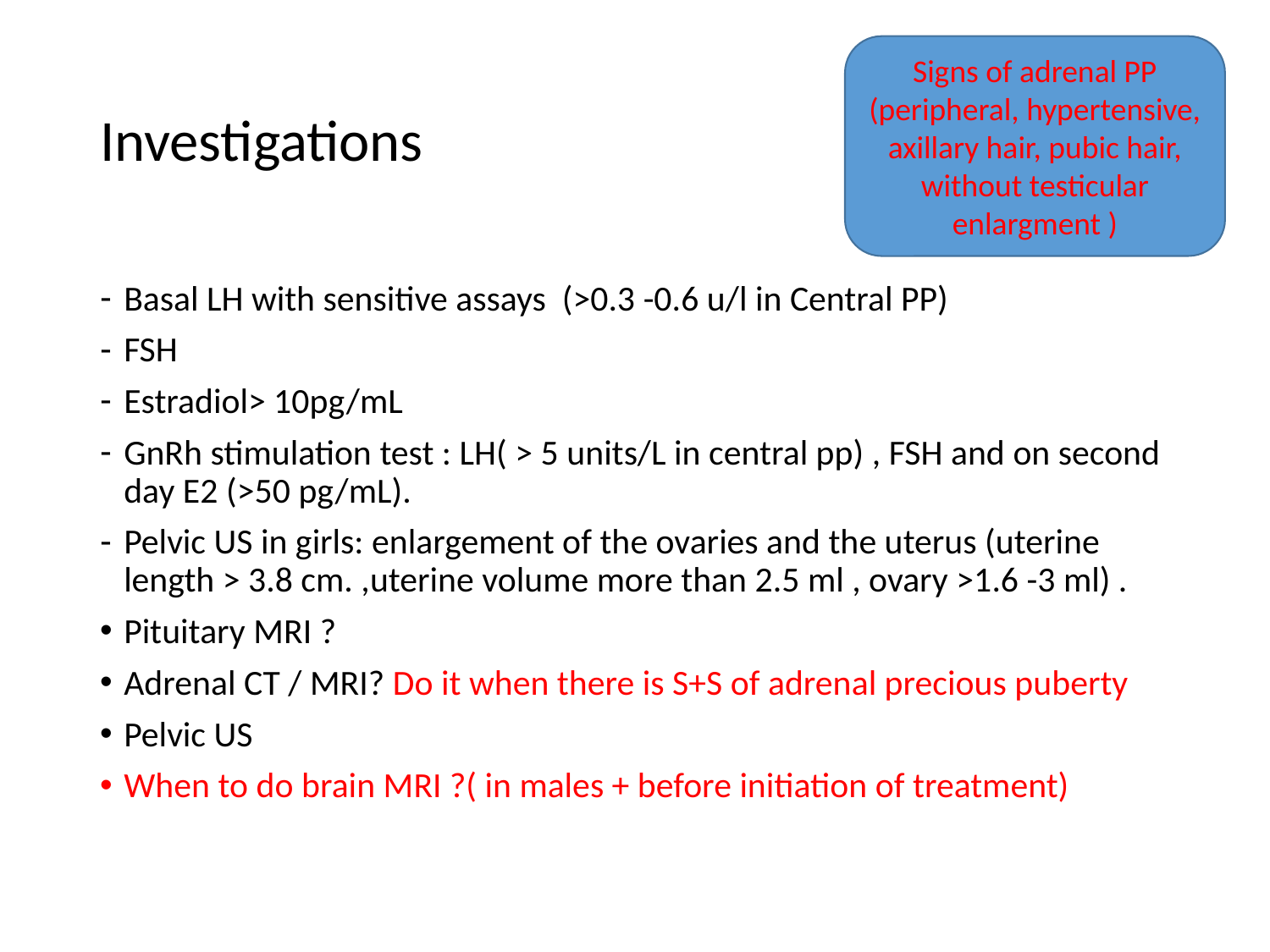

Signs of adrenal PP (peripheral, hypertensive, axillary hair, pubic hair, without testicular enlargment )
# Investigations

Basal LH with sensitive assays  (>0.3 -0.6 u/l in Central PP)
FSH
Estradiol> 10pg/mL
GnRh stimulation test : LH( > 5 units/L in central pp) , FSH and on second day E2 (>50 pg/mL).
Pelvic US in girls: enlargement of the ovaries and the uterus (uterine length > 3.8 cm. ,uterine volume more than 2.5 ml , ovary >1.6 -3 ml) .
Pituitary MRI ?
Adrenal CT / MRI? Do it when there is S+S of adrenal precious puberty
Pelvic US
When to do brain MRI ?( in males + before initiation of treatment)